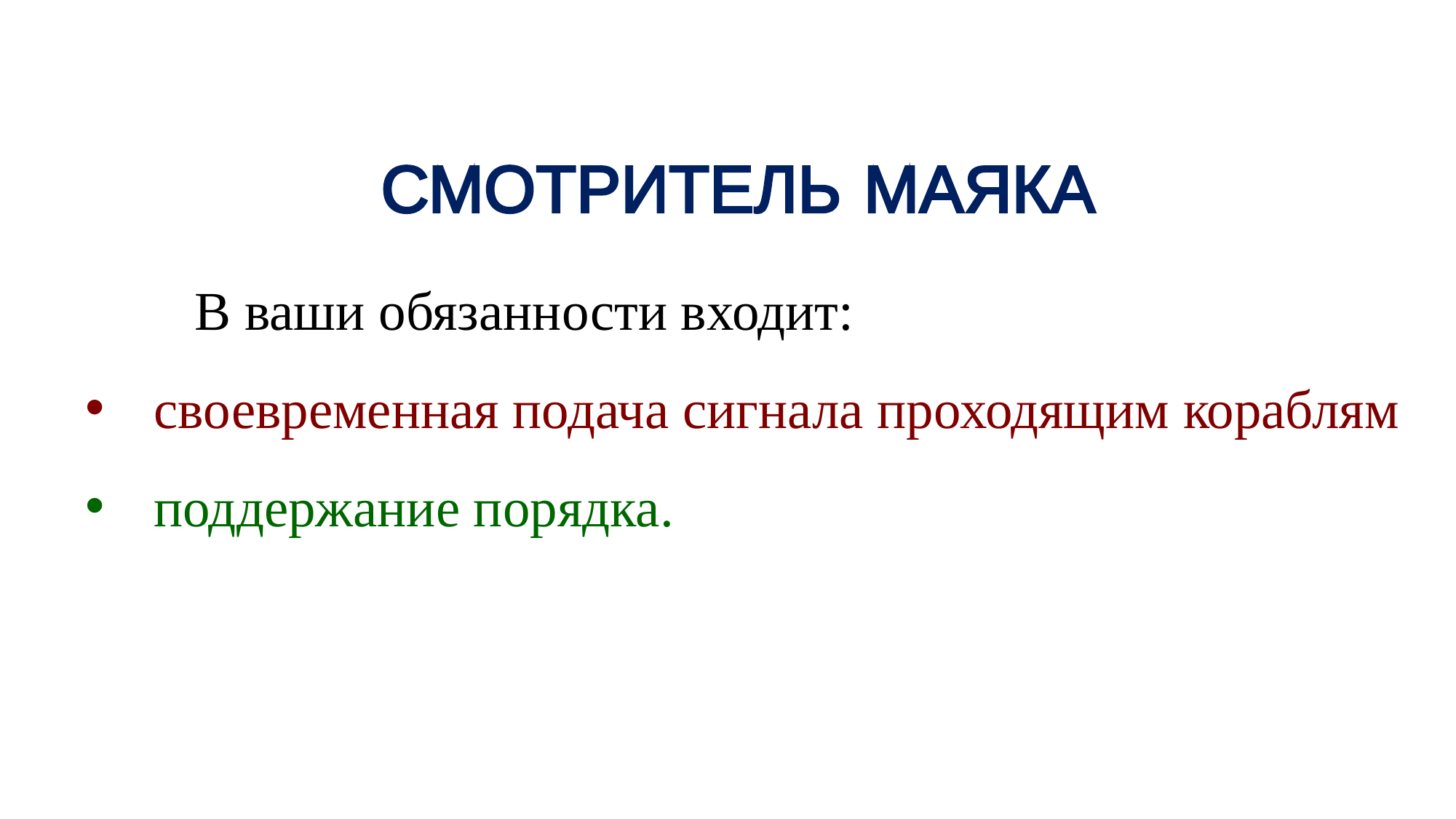

# СМОТРИТЕЛЬ МАЯКА
	В ваши обязанности входит:
своевременная подача сигнала проходящим кораблям
поддержание порядка.